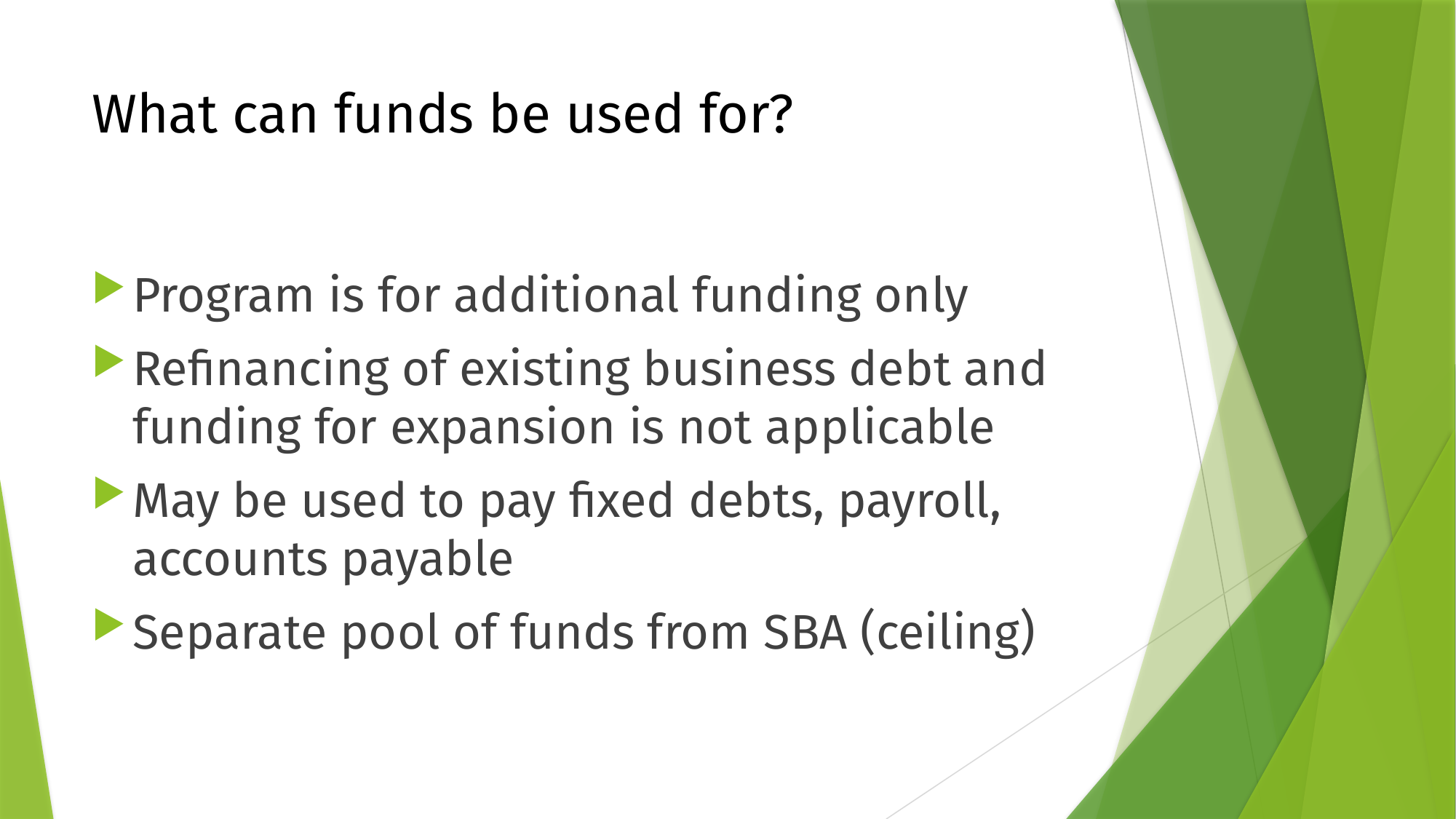

# What can funds be used for?
Program is for additional funding only
Refinancing of existing business debt and funding for expansion is not applicable
May be used to pay fixed debts, payroll, accounts payable
Separate pool of funds from SBA (ceiling)